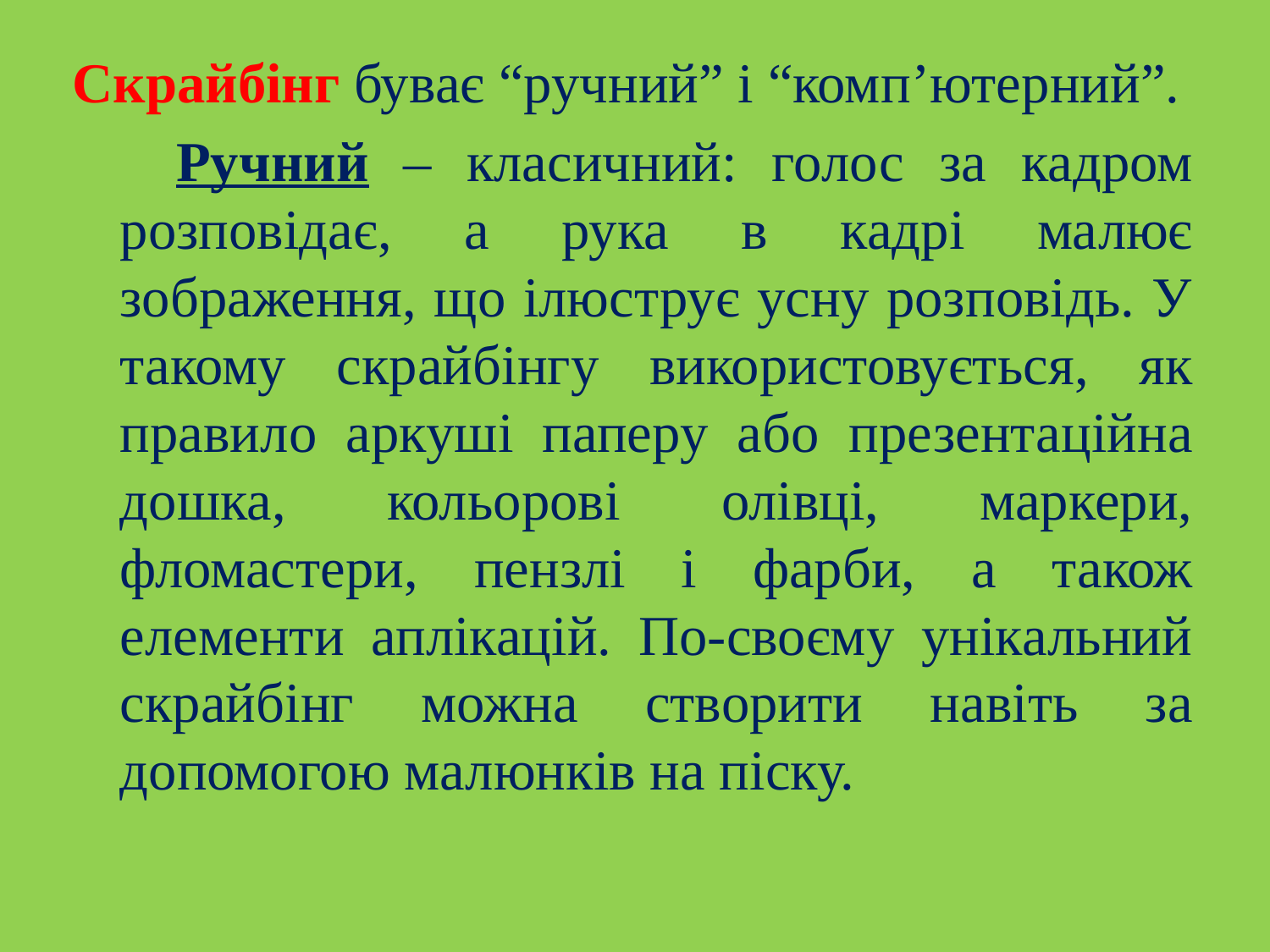

Скрайбінг буває “ручний” і “комп’ютерний”.
   Ручний – класичний: голос за кадром розповідає, а рука в кадрі малює зображення, що ілюструє усну розповідь. У такому скрайбінгу використовується, як правило аркуші паперу або презентаційна дошка, кольорові олівці, маркери, фломастери, пензлі і фарби, а також елементи аплікацій. По-своєму унікальний скрайбінг можна створити навіть за допомогою малюнків на піску.